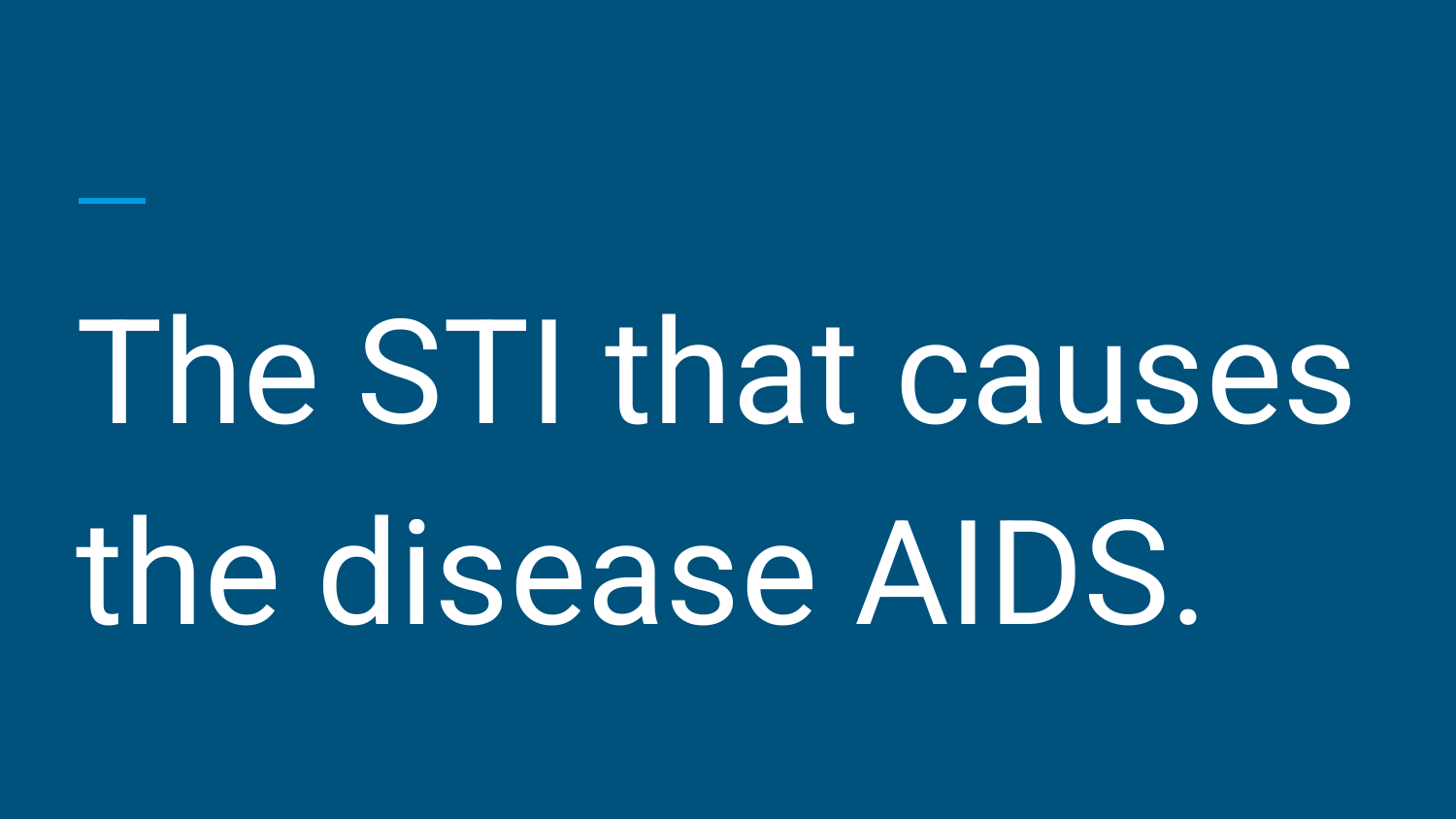

#
The STI that causes the disease AIDS.